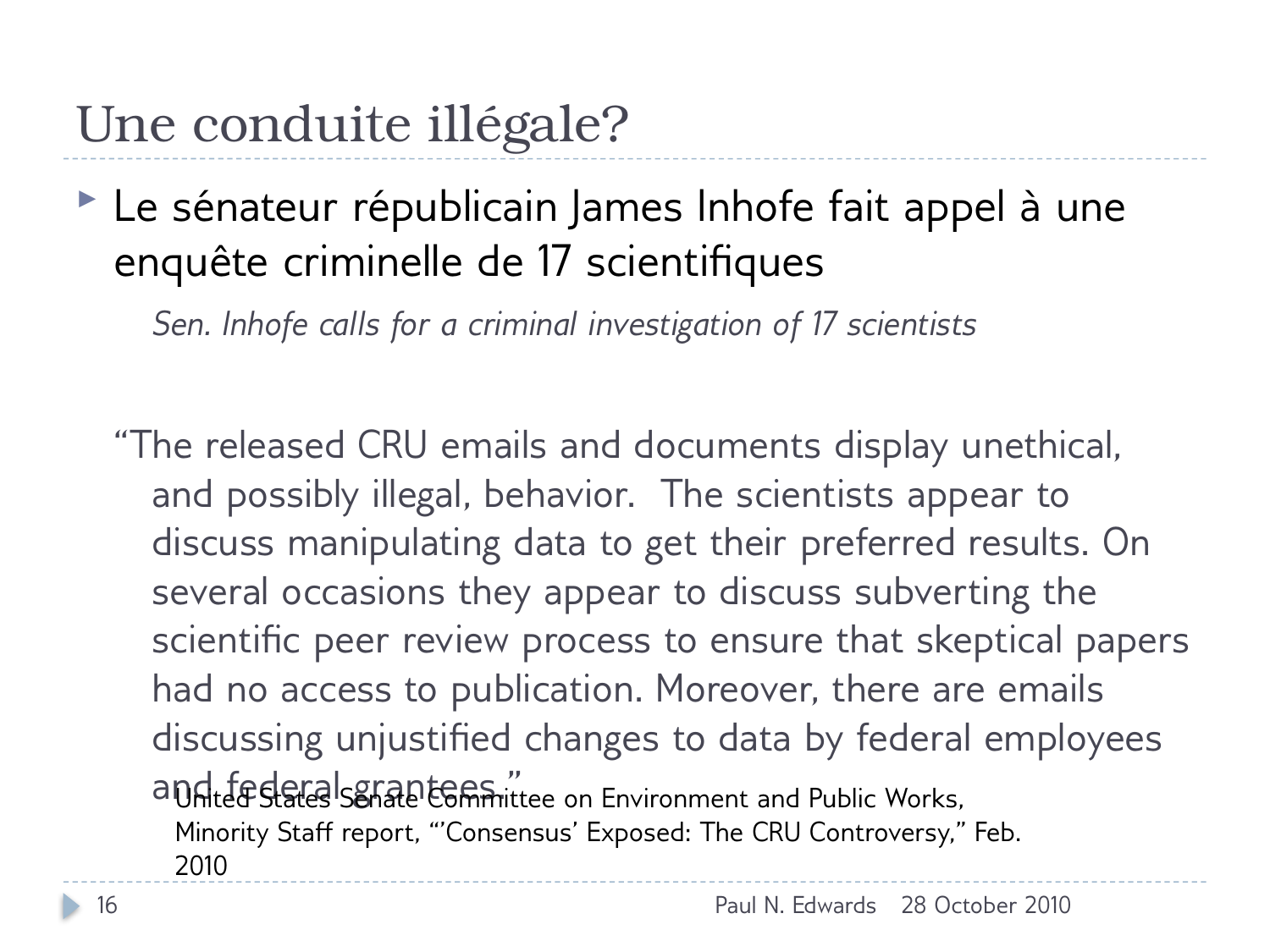

# Une conduite illégale?
Le sénateur républicain James Inhofe fait appel à une enquête criminelle de 17 scientifiques
	Sen. Inhofe calls for a criminal investigation of 17 scientists

“The released CRU emails and documents display unethical, and possibly illegal, behavior.  The scientists appear to discuss manipulating data to get their preferred results. On several occasions they appear to discuss subverting the scientific peer review process to ensure that skeptical papers had no access to publication. Moreover, there are emails discussing unjustified changes to data by federal employees and federal grantees.”
United States Senate Committee on Environment and Public Works, Minority Staff report, “’Consensus’ Exposed: The CRU Controversy,” Feb. 2010
16
Paul N. Edwards
28 October 2010